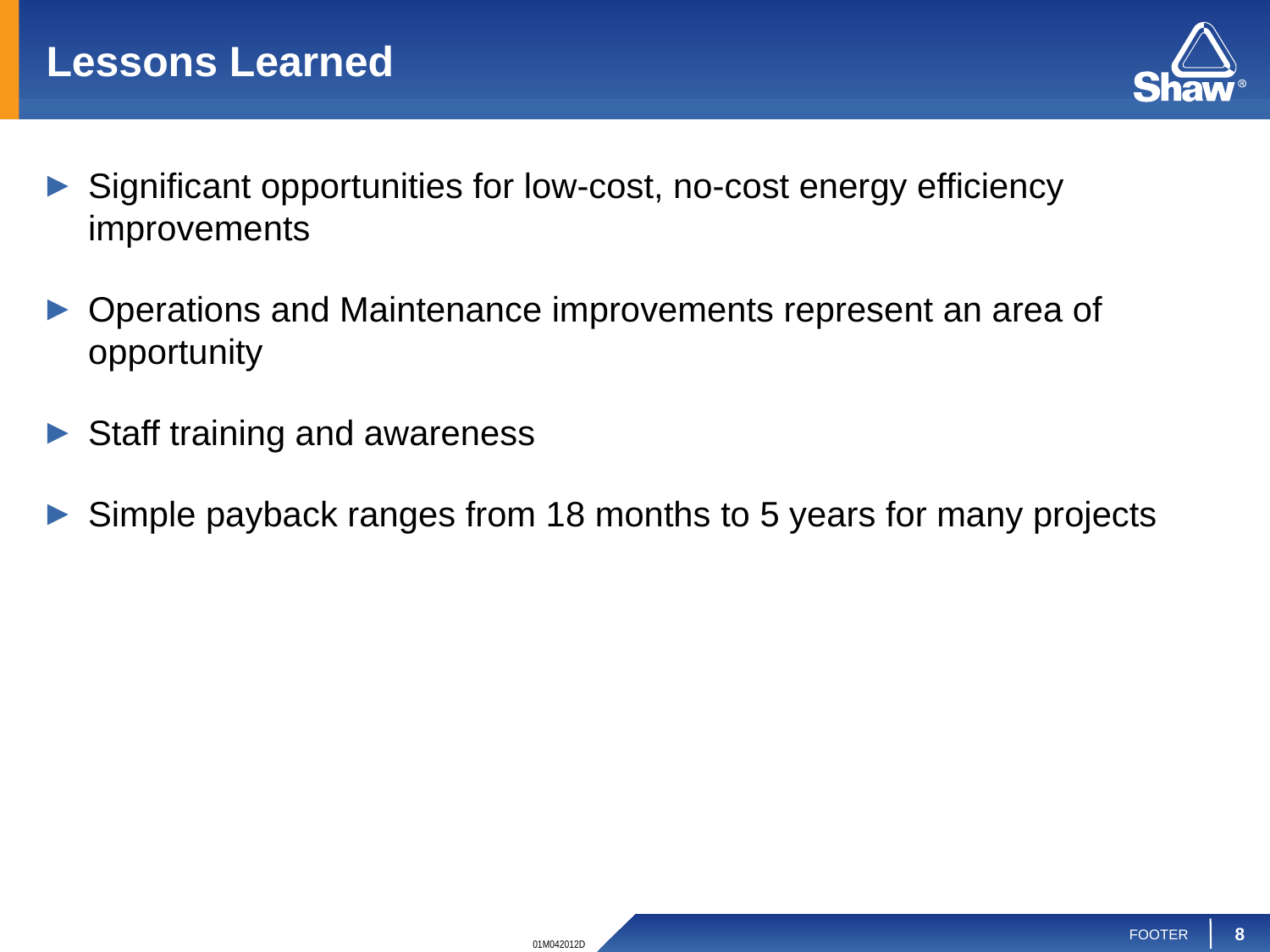

# Lessons Learned
Significant opportunities for low-cost, no-cost energy efficiency improvements
Operations and Maintenance improvements represent an area of opportunity
Staff training and awareness
Simple payback ranges from 18 months to 5 years for many projects
8
Footer